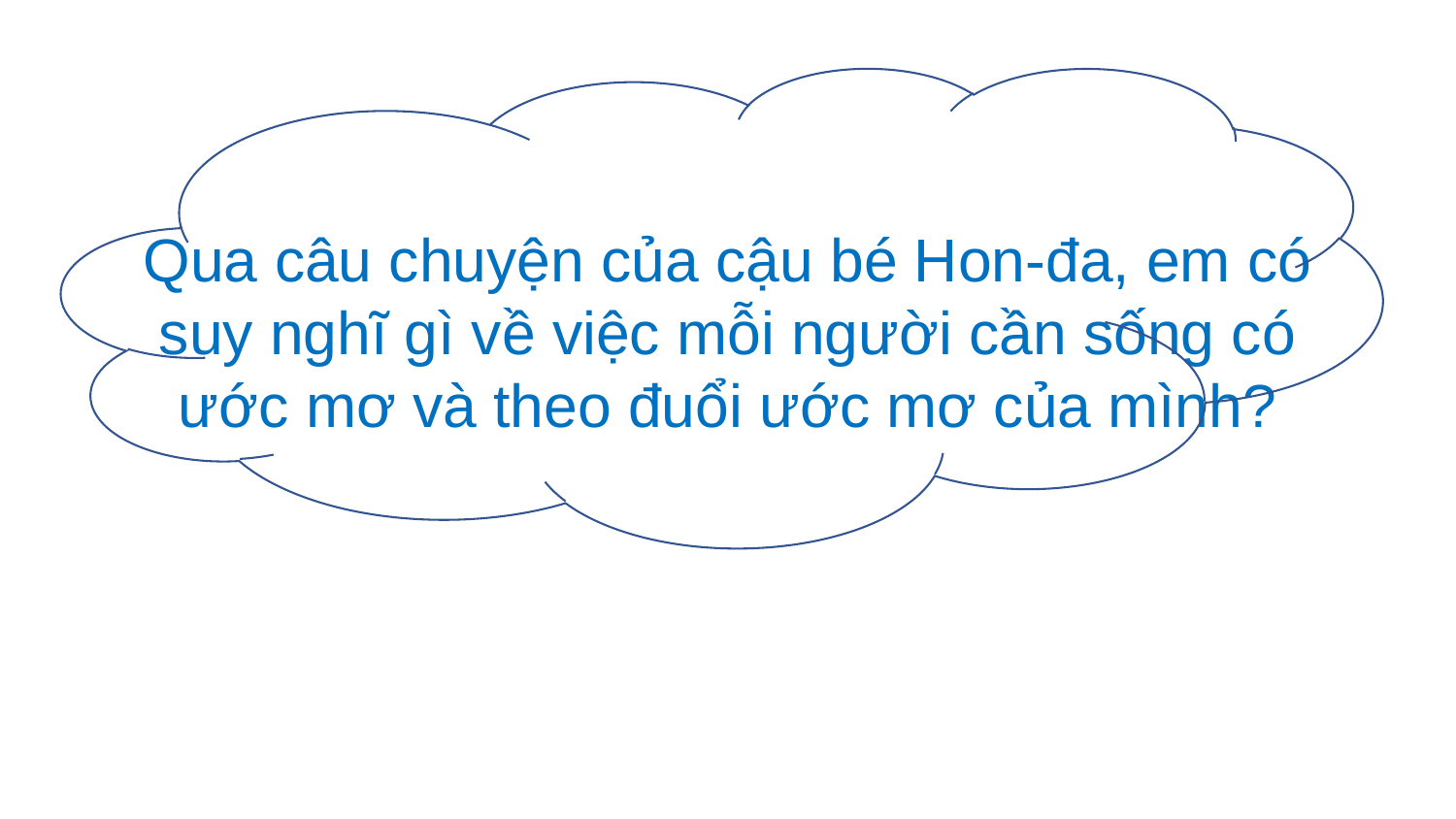

Qua câu chuyện của cậu bé Hon-đa, em có suy nghĩ gì về việc mỗi người cần sống có ước mơ và theo đuổi ước mơ của mình?